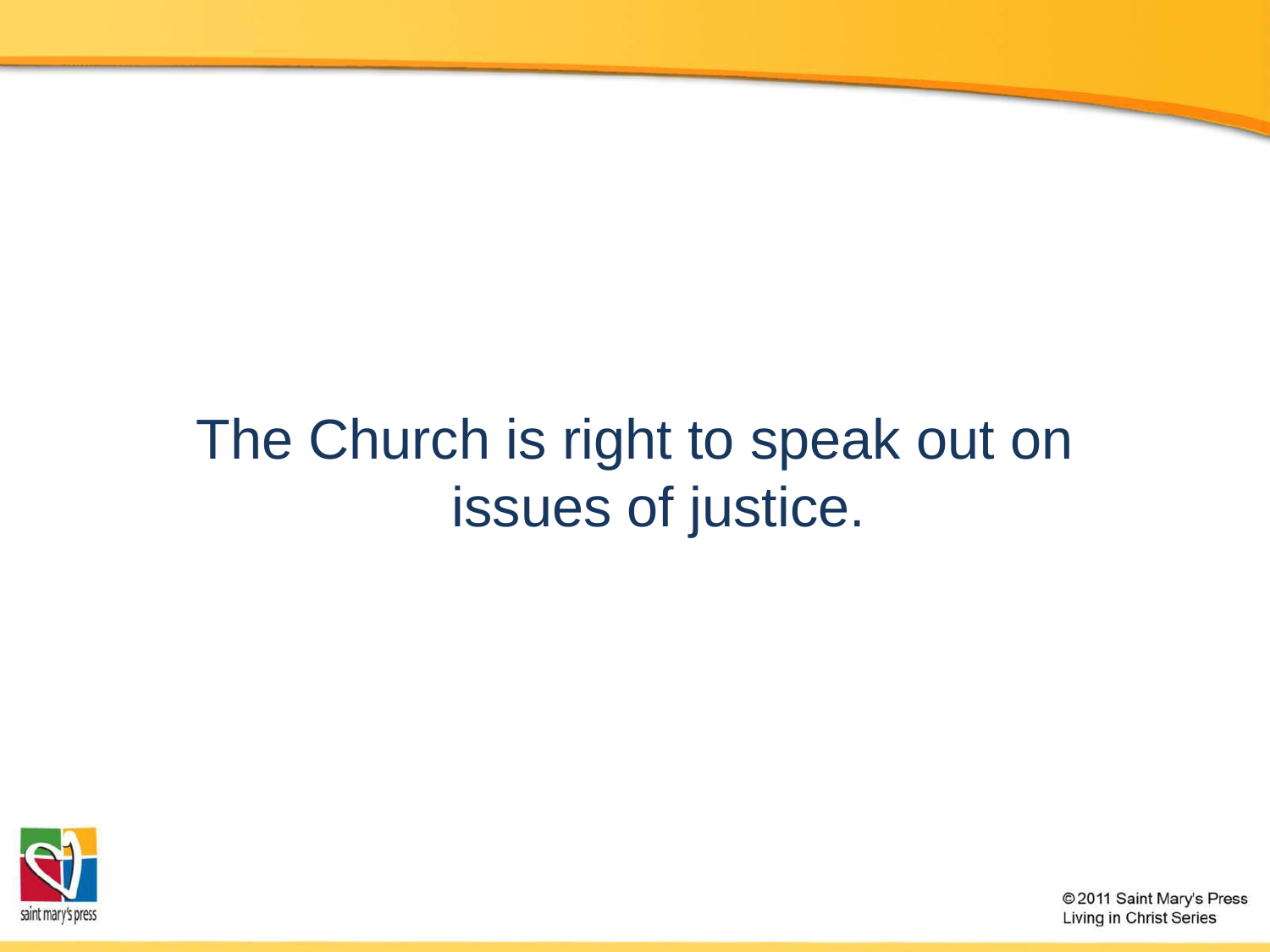

The Church is right to speak out on issues of justice.